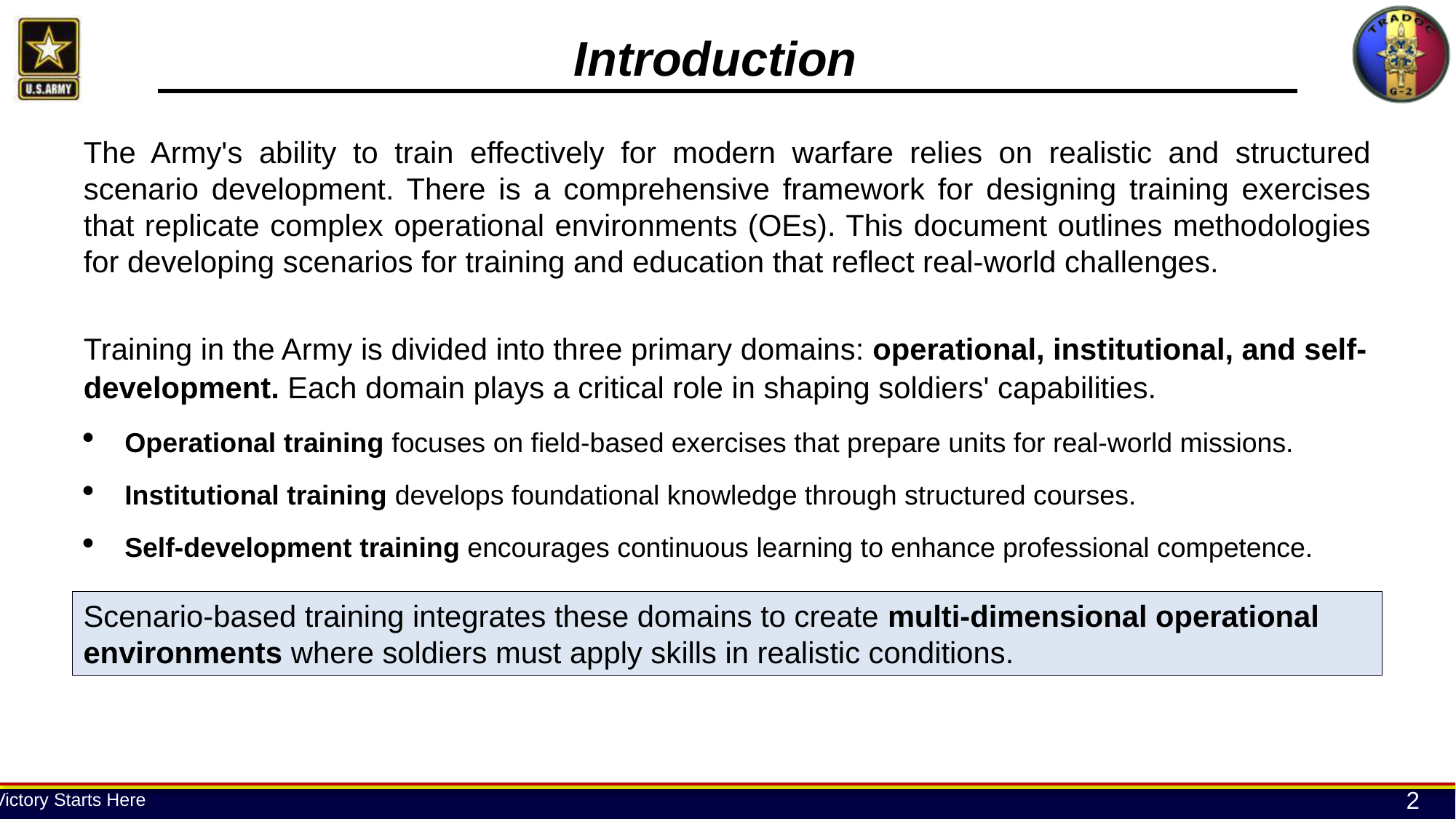

# Introduction
The Army's ability to train effectively for modern warfare relies on realistic and structured scenario development. There is a comprehensive framework for designing training exercises that replicate complex operational environments (OEs). This document outlines methodologies for developing scenarios for training and education that reflect real-world challenges.

Training in the Army is divided into three primary domains: operational, institutional, and self-development. Each domain plays a critical role in shaping soldiers' capabilities.
Operational training focuses on field-based exercises that prepare units for real-world missions.
Institutional training develops foundational knowledge through structured courses.
Self-development training encourages continuous learning to enhance professional competence.
Scenario-based training integrates these domains to create multi-dimensional operational environments where soldiers must apply skills in realistic conditions.
2